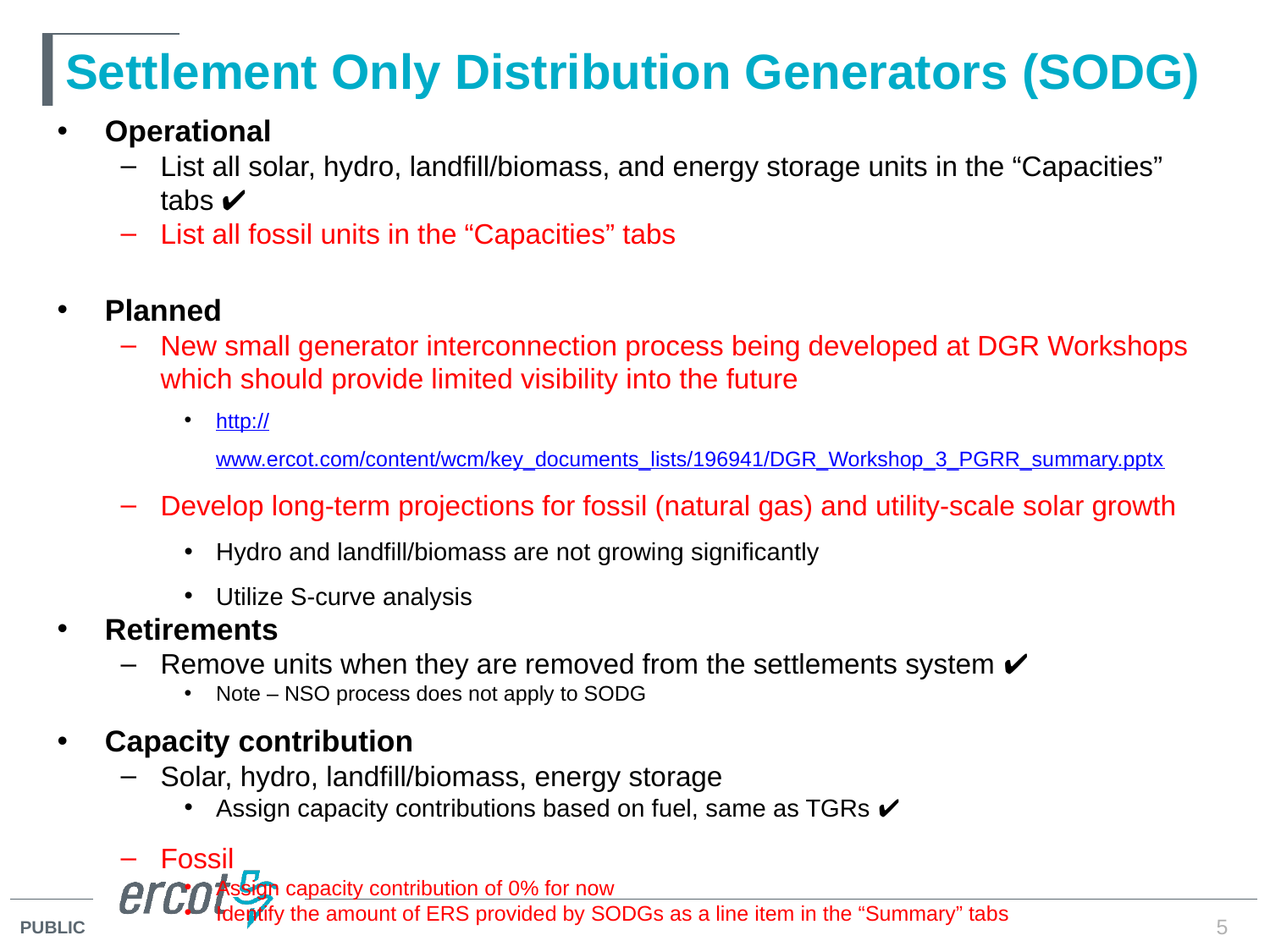

# Settlement Only Distribution Generators (SODG)
Operational
List all solar, hydro, landfill/biomass, and energy storage units in the “Capacities” tabs ✔
List all fossil units in the “Capacities” tabs

Planned
New small generator interconnection process being developed at DGR Workshops which should provide limited visibility into the future
http://www.ercot.com/content/wcm/key_documents_lists/196941/DGR_Workshop_3_PGRR_summary.pptx
Develop long-term projections for fossil (natural gas) and utility-scale solar growth
Hydro and landfill/biomass are not growing significantly
Utilize S-curve analysis
Retirements
Remove units when they are removed from the settlements system ✔
Note – NSO process does not apply to SODG

Capacity contribution
Solar, hydro, landfill/biomass, energy storage
Assign capacity contributions based on fuel, same as TGRs ✔

Fossil
Assign capacity contribution of 0% for now
Identify the amount of ERS provided by SODGs as a line item in the “Summary” tabs

5